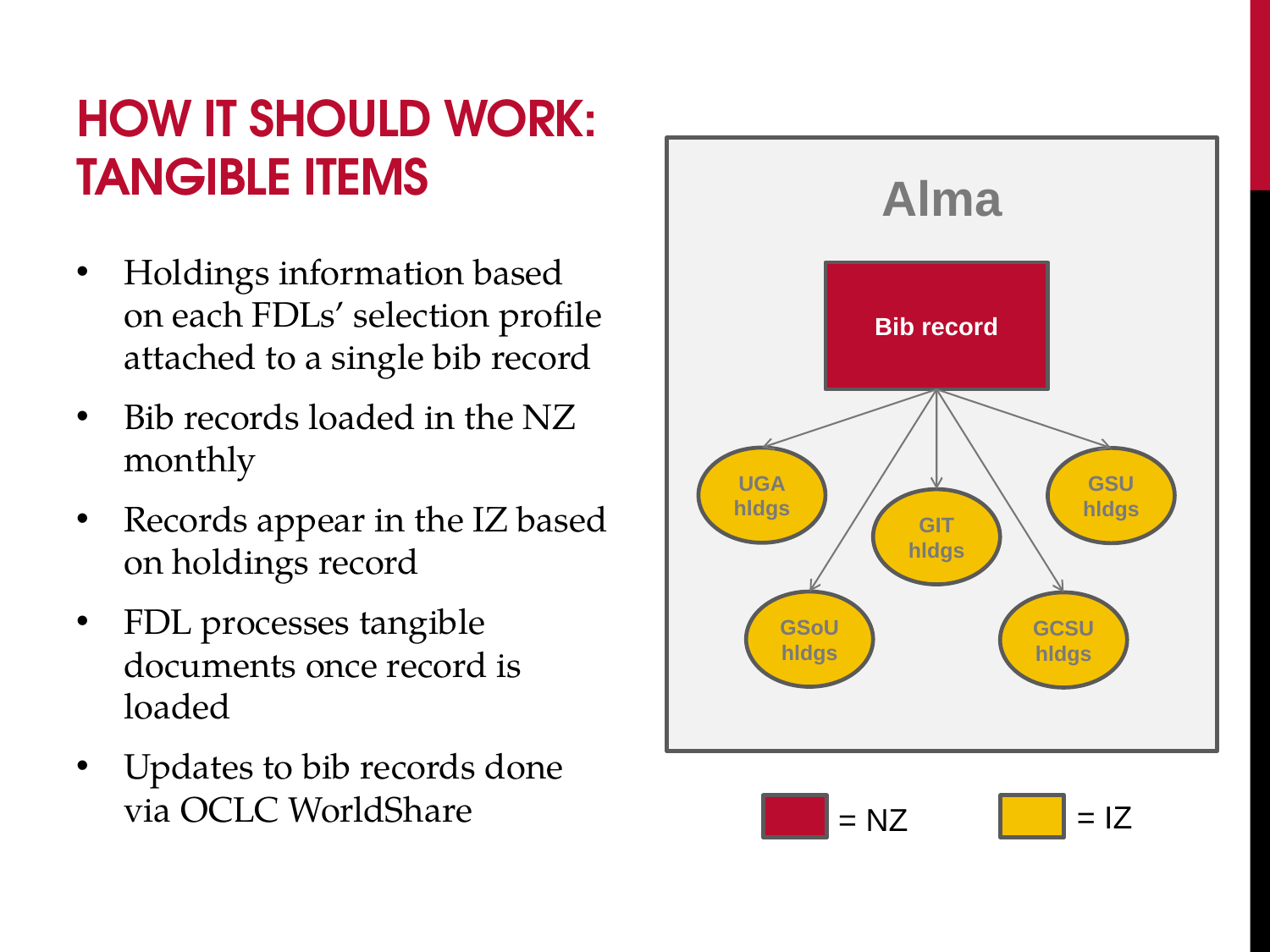

# How it should work: Tangible items
Alma

Holdings information based on each FDLs’ selection profile attached to a single bib record
Bib records loaded in the NZ monthly
Records appear in the IZ based on holdings record
FDL processes tangible documents once record is loaded
Updates to bib records done via OCLC WorldShare

Bib record
UGA hldgs
GSU
hldgs
GIT
hldgs
GSoU hldgs
GCSU hldgs
= IZ
= NZ